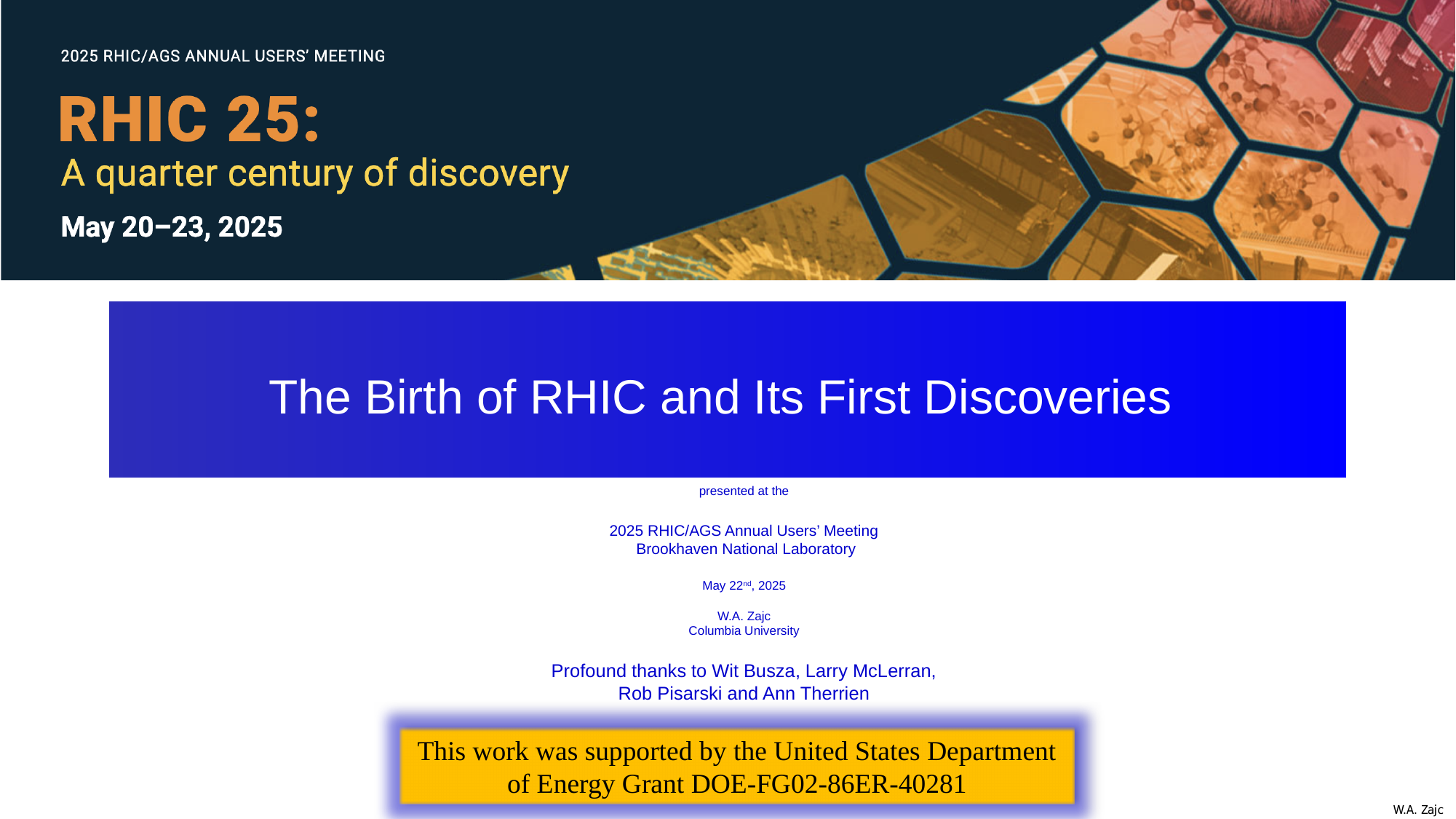

# The Birth of RHIC and Its First Discoveries
presented at the
2025 RHIC/AGS Annual Users’ Meeting
 Brookhaven National Laboratory

May 22nd, 2025
W.A. Zajc
Columbia University

Profound thanks to Wit Busza, Larry McLerran,
Rob Pisarski and Ann Therrien
This work was supported by the United States Department of Energy Grant DOE-FG02-86ER-40281